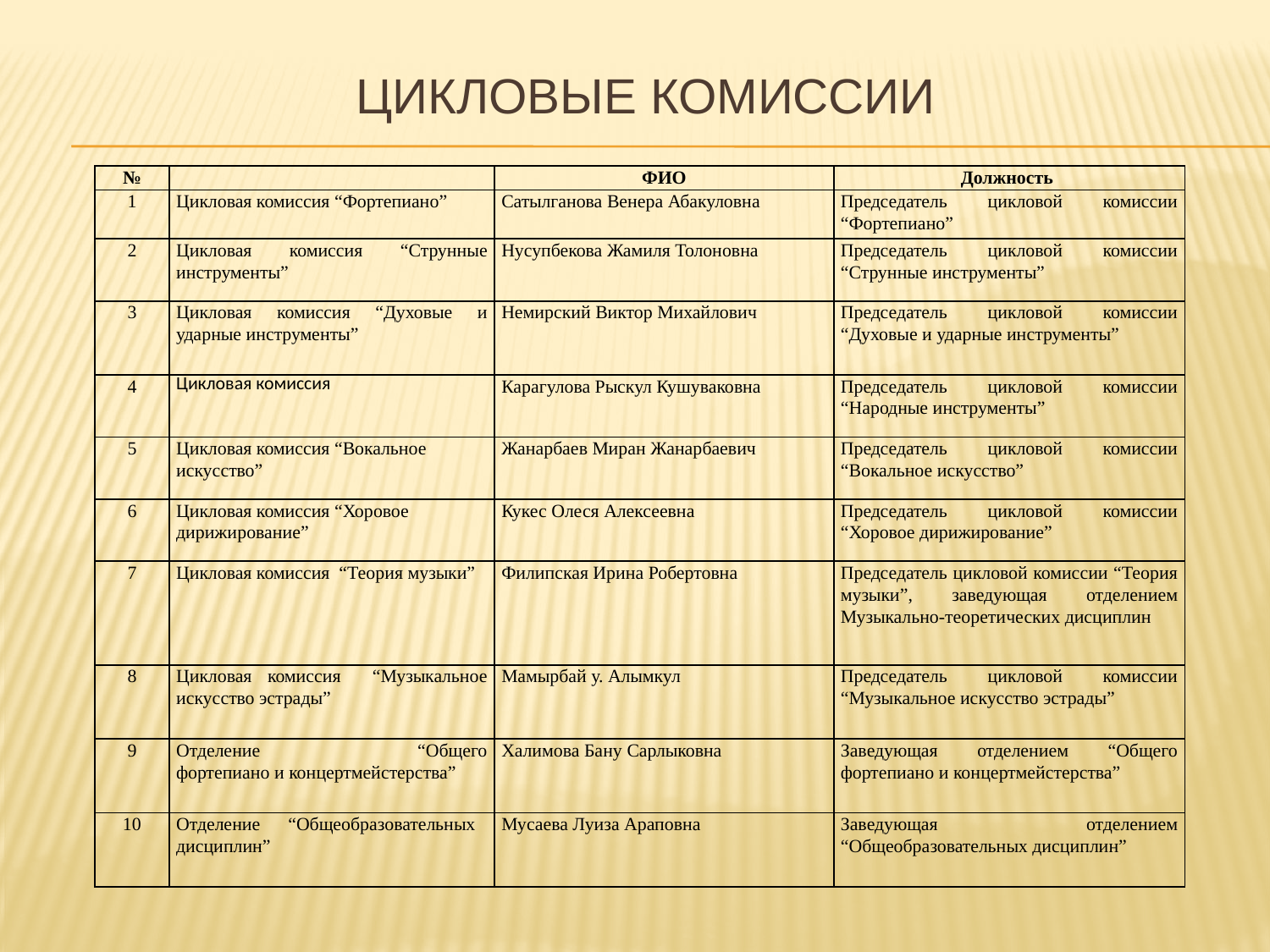

# Цикловые комиссии
| № |  | ФИО | Должность |
| --- | --- | --- | --- |
| 1 | Цикловая комиссия “Фортепиано” | Сатылганова Венера Абакуловна | Председатель цикловой комиссии “Фортепиано” |
| 2 | Цикловая комиссия “Струнные инструменты” | Нусупбекова Жамиля Толоновна | Председатель цикловой комиссии “Струнные инструменты” |
| 3 | Цикловая комиссия “Духовые и ударные инструменты” | Немирский Виктор Михайлович | Председатель цикловой комиссии “Духовые и ударные инструменты” |
| 4 | Цикловая комиссия | Карагулова Рыскул Кушуваковна | Председатель цикловой комиссии “Народные инструменты” |
| 5 | Цикловая комиссия “Вокальное искусство” | Жанарбаев Миран Жанарбаевич | Председатель цикловой комиссии “Вокальное искусство” |
| 6 | Цикловая комиссия “Хоровое дирижирование” | Кукес Олеся Алексеевна | Председатель цикловой комиссии “Хоровое дирижирование” |
| 7 | Цикловая комиссия “Теория музыки” | Филипская Ирина Робертовна | Председатель цикловой комиссии “Теория музыки”, заведующая отделением Музыкально-теоретических дисциплин |
| 8 | Цикловая комиссия “Музыкальное искусство эстрады” | Мамырбай у. Алымкул | Председатель цикловой комиссии “Музыкальное искусство эстрады” |
| 9 | Отделение “Общего фортепиано и концертмейстерства” | Халимова Бану Сарлыковна | Заведующая отделением “Общего фортепиано и концертмейстерства” |
| 10 | Отделение “Общеобразовательных дисциплин” | Мусаева Луиза Араповна | Заведующая отделением “Общеобразовательных дисциплин” |